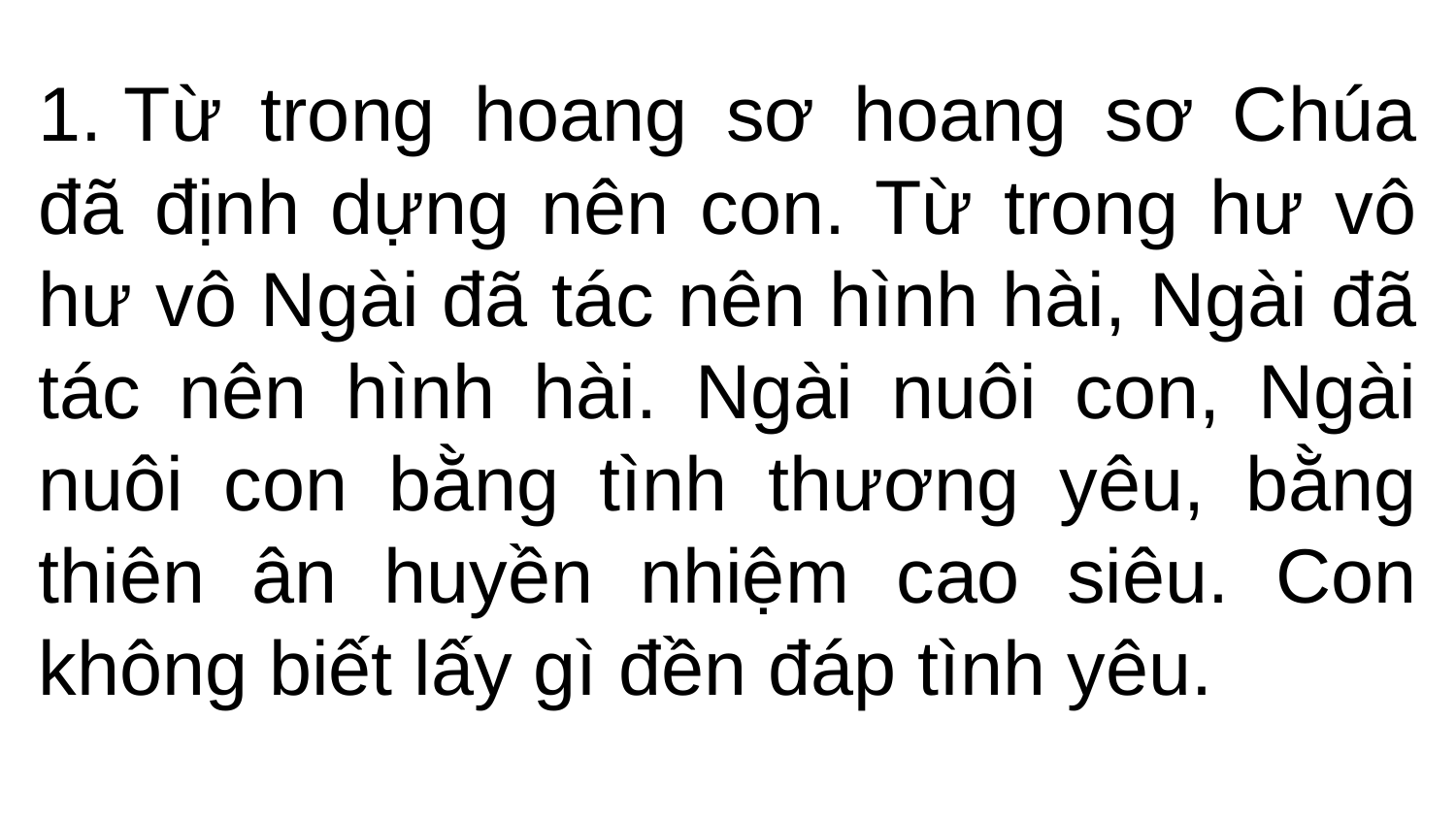

1. Từ trong hoang sơ hoang sơ Chúa đã định dựng nên con. Từ trong hư vô hư vô Ngài đã tác nên hình hài, Ngài đã tác nên hình hài. Ngài nuôi con, Ngài nuôi con bằng tình thương yêu, bằng thiên ân huyền nhiệm cao siêu. Con không biết lấy gì đền đáp tình yêu.